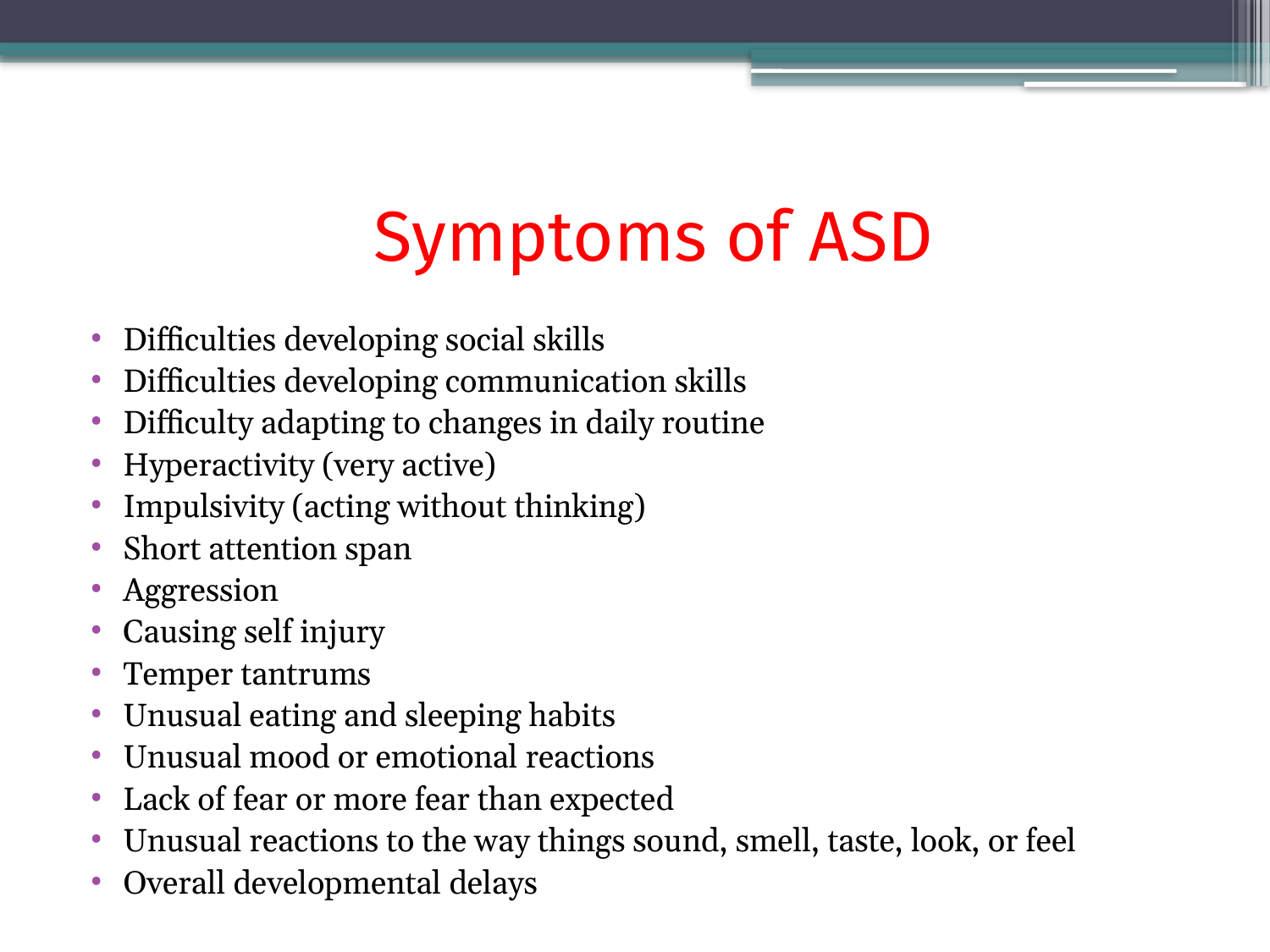

# Symptoms of ASD
Difficulties developing social skills
Difficulties developing communication skills
Difficulty adapting to changes in daily routine
Hyperactivity (very active)
Impulsivity (acting without thinking)
Short attention span
Aggression
Causing self injury
Temper tantrums
Unusual eating and sleeping habits
Unusual mood or emotional reactions
Lack of fear or more fear than expected
Unusual reactions to the way things sound, smell, taste, look, or feel
Overall developmental delays